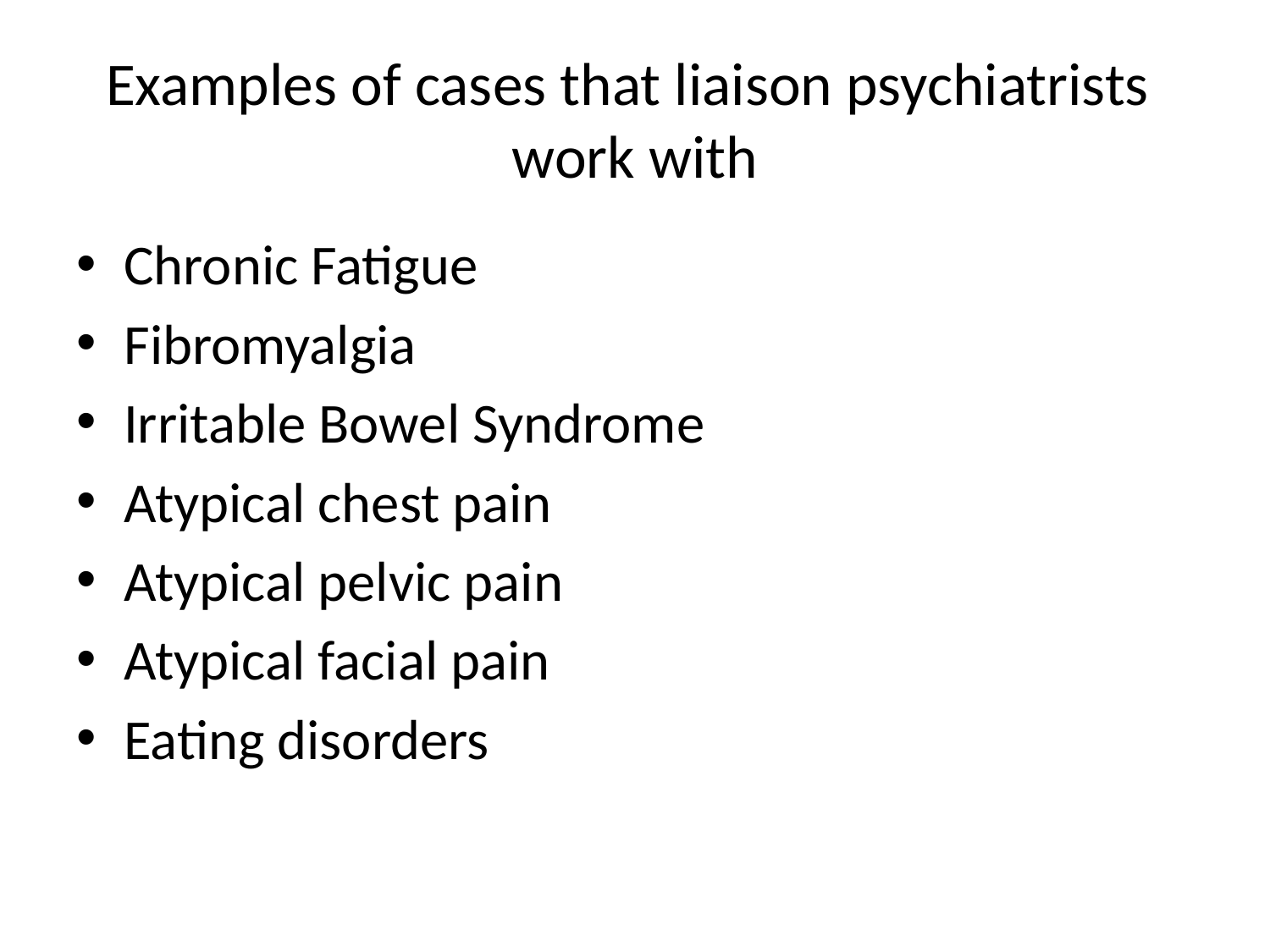

# Examples of cases that liaison psychiatrists  work with
Chronic Fatigue
Fibromyalgia
Irritable Bowel Syndrome
Atypical chest pain
Atypical pelvic pain
Atypical facial pain
Eating disorders